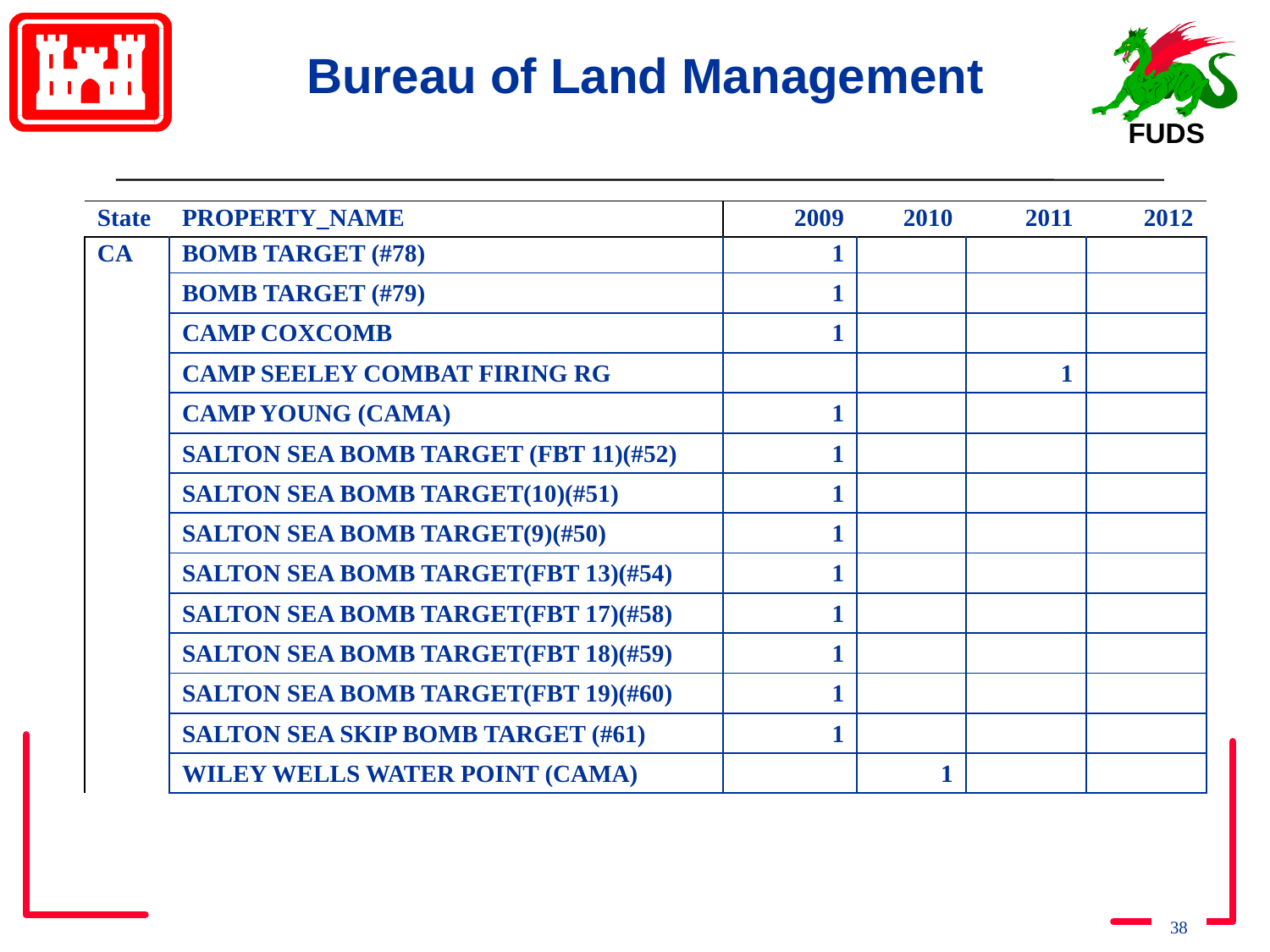

# Bureau of Land Management
| State | PROPERTY\_NAME | 2009 | 2010 | 2011 | 2012 |
| --- | --- | --- | --- | --- | --- |
| CA | BOMB TARGET (#78) | 1 |  |  |  |
|  | BOMB TARGET (#79) | 1 |  |  |  |
|  | CAMP COXCOMB | 1 |  |  |  |
|  | CAMP SEELEY COMBAT FIRING RG |  |  | 1 |  |
|  | CAMP YOUNG (CAMA) | 1 |  |  |  |
|  | SALTON SEA BOMB TARGET (FBT 11)(#52) | 1 |  |  |  |
|  | SALTON SEA BOMB TARGET(10)(#51) | 1 |  |  |  |
|  | SALTON SEA BOMB TARGET(9)(#50) | 1 |  |  |  |
|  | SALTON SEA BOMB TARGET(FBT 13)(#54) | 1 |  |  |  |
|  | SALTON SEA BOMB TARGET(FBT 17)(#58) | 1 |  |  |  |
|  | SALTON SEA BOMB TARGET(FBT 18)(#59) | 1 |  |  |  |
|  | SALTON SEA BOMB TARGET(FBT 19)(#60) | 1 |  |  |  |
|  | SALTON SEA SKIP BOMB TARGET (#61) | 1 |  |  |  |
|  | WILEY WELLS WATER POINT (CAMA) |  | 1 |  |  |